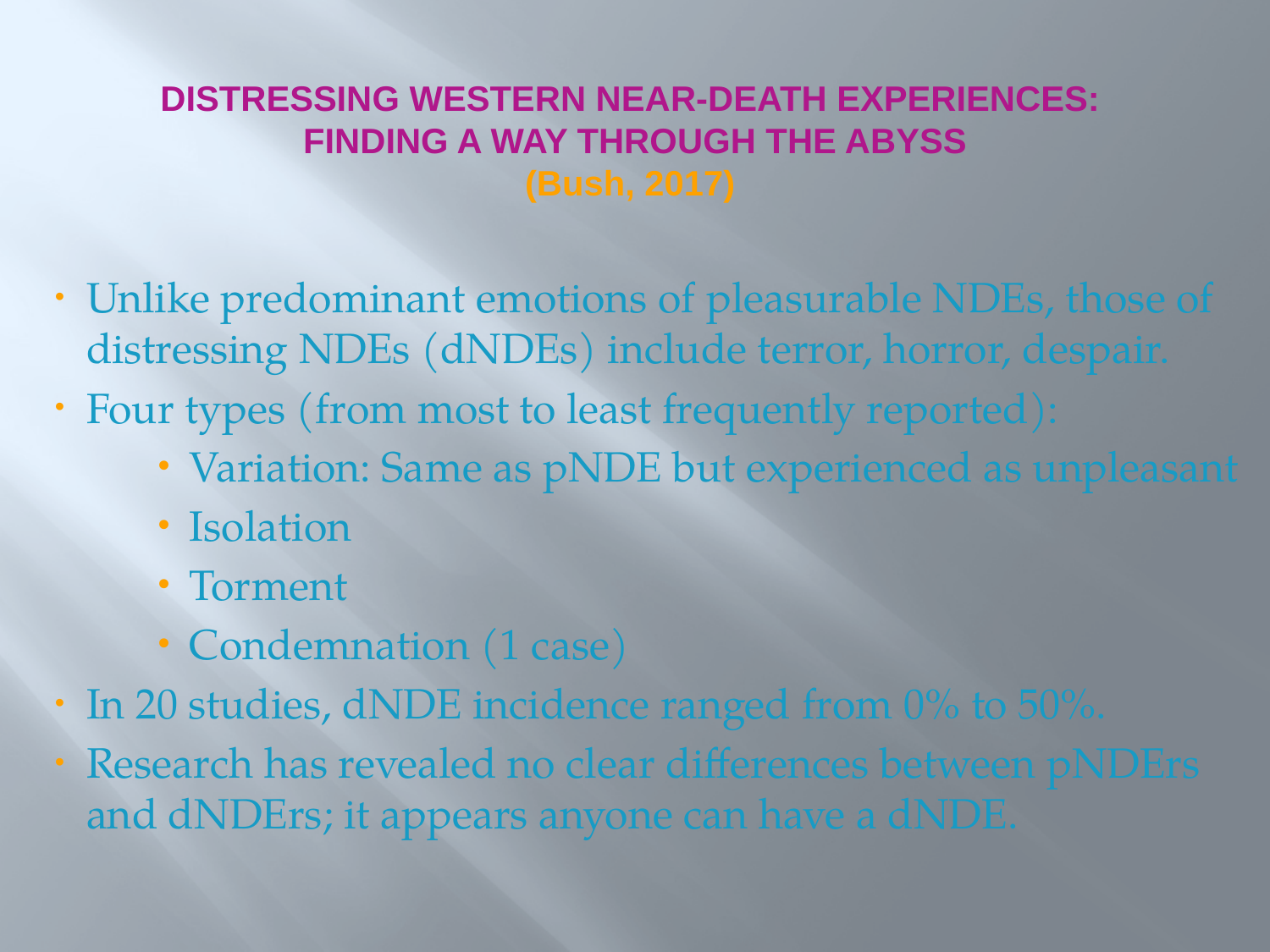

# Distressing Western Near-Death Experiences: Finding a Way through the Abyss (Bush, 2017)
Unlike predominant emotions of pleasurable NDEs, those of distressing NDEs (dNDEs) include terror, horror, despair.
Four types (from most to least frequently reported):
Variation: Same as pNDE but experienced as unpleasant
Isolation
Torment
Condemnation (1 case)
In 20 studies, dNDE incidence ranged from 0% to 50%.
Research has revealed no clear differences between pNDErs and dNDErs; it appears anyone can have a dNDE.